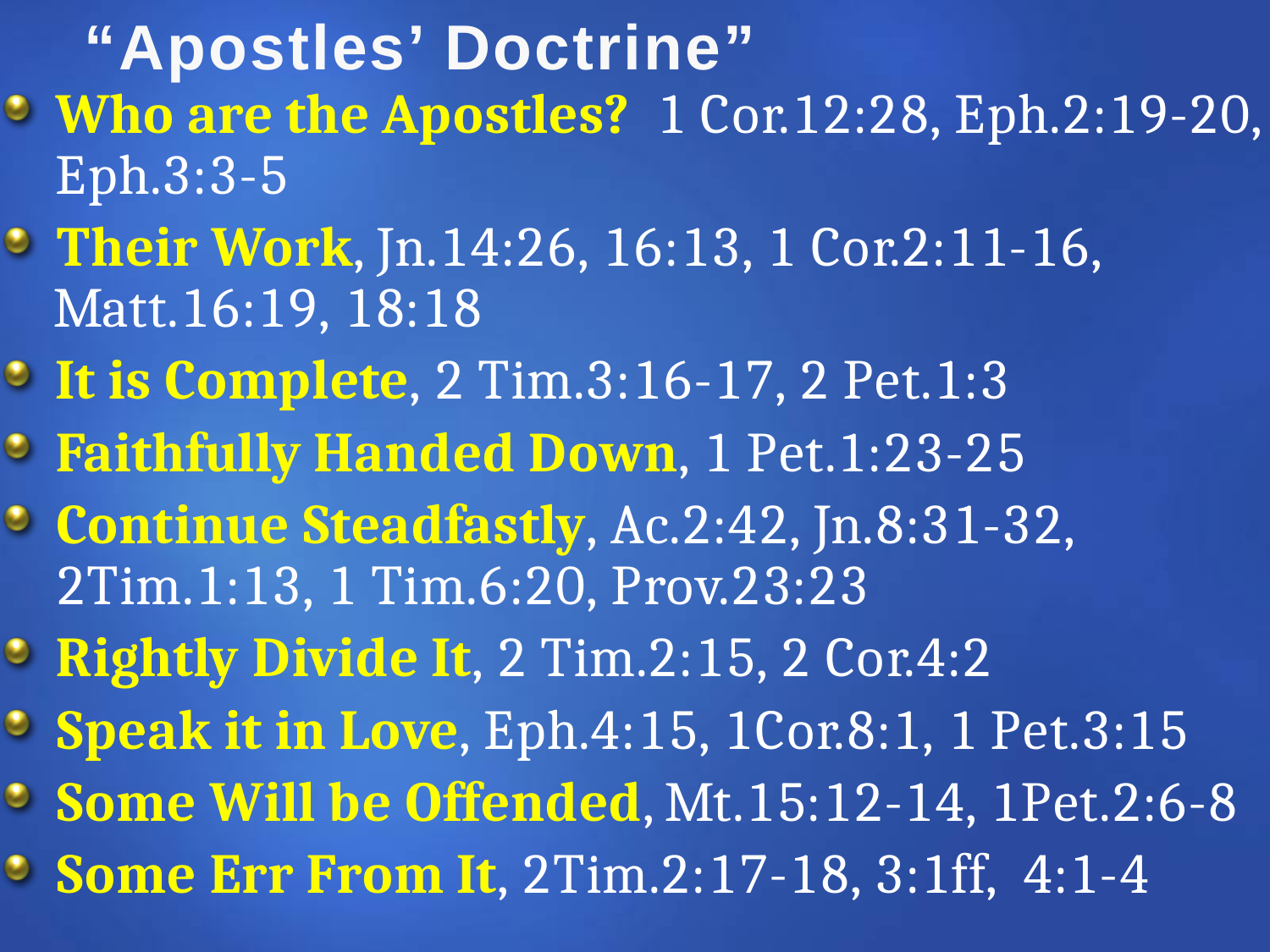

# “Apostles’ Doctrine”
Who are the Apostles?  1 Cor.12:28, Eph.2:19-20, Eph.3:3-5
Their Work, Jn.14:26, 16:13, 1 Cor.2:11-16, Matt.16:19, 18:18
It is Complete, 2 Tim.3:16-17, 2 Pet.1:3
Faithfully Handed Down, 1 Pet.1:23-25
Continue Steadfastly, Ac.2:42, Jn.8:31-32, 2Tim.1:13, 1 Tim.6:20, Prov.23:23
Rightly Divide It, 2 Tim.2:15, 2 Cor.4:2
Speak it in Love, Eph.4:15, 1Cor.8:1, 1 Pet.3:15
Some Will be Offended, Mt.15:12-14, 1Pet.2:6-8
Some Err From It, 2Tim.2:17-18, 3:1ff,  4:1-4